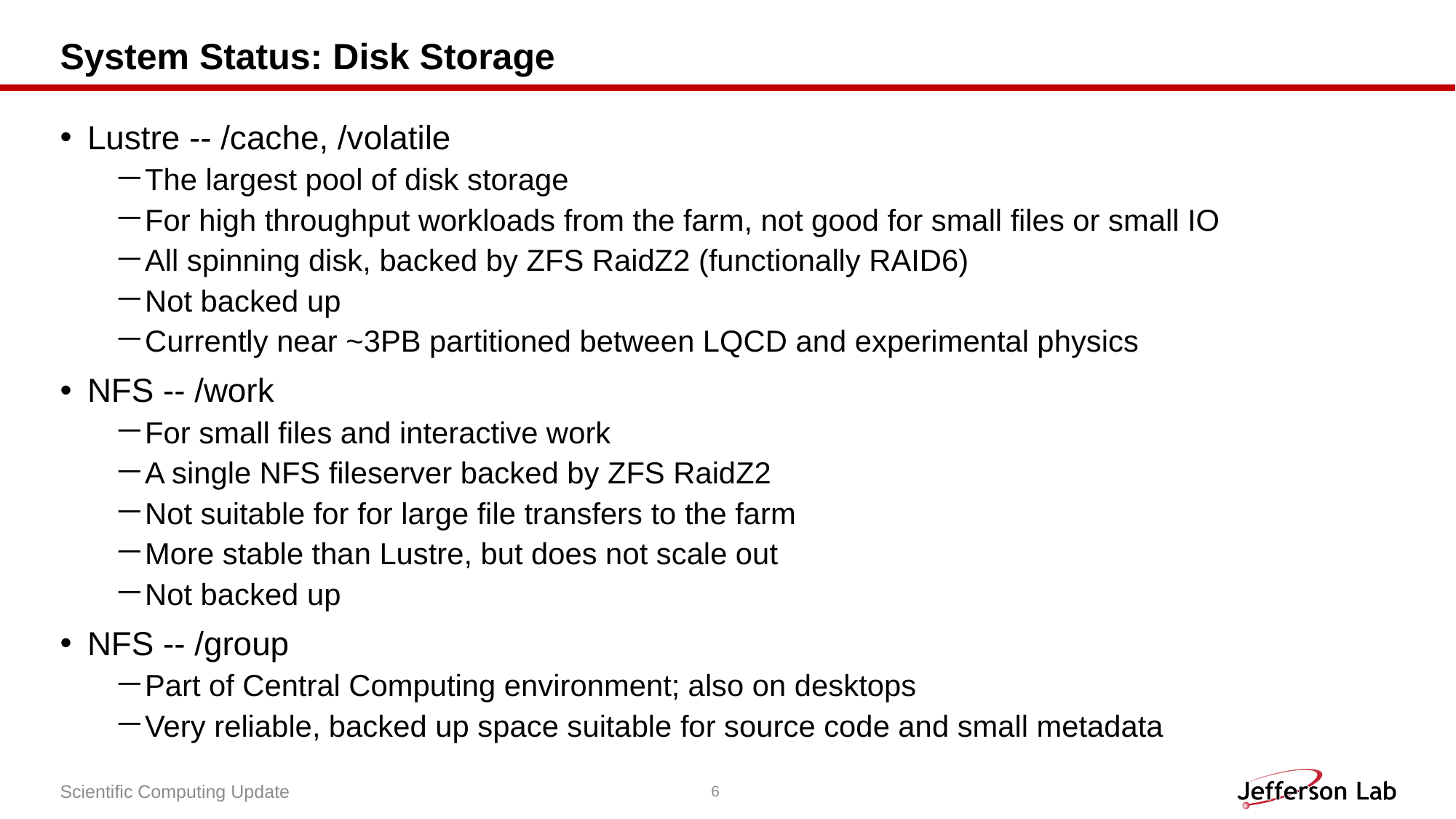

# System Status: Disk Storage
Lustre -- /cache, /volatile
The largest pool of disk storage
For high throughput workloads from the farm, not good for small files or small IO
All spinning disk, backed by ZFS RaidZ2 (functionally RAID6)
Not backed up
Currently near ~3PB partitioned between LQCD and experimental physics
NFS -- /work
For small files and interactive work
A single NFS fileserver backed by ZFS RaidZ2
Not suitable for for large file transfers to the farm
More stable than Lustre, but does not scale out
Not backed up
NFS -- /group
Part of Central Computing environment; also on desktops
Very reliable, backed up space suitable for source code and small metadata
Scientific Computing Update
6